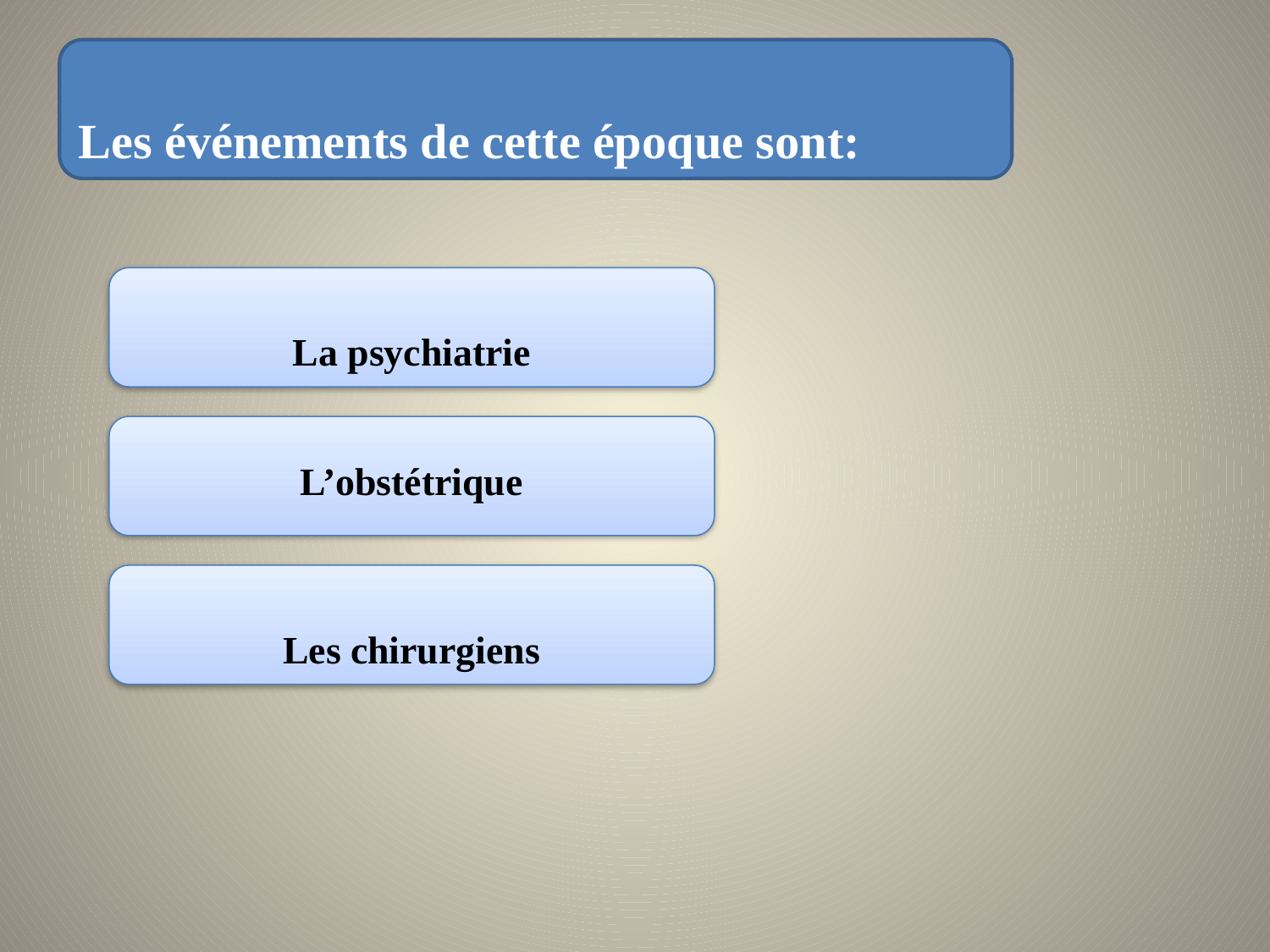

Les événements de cette époque sont:
La psychiatrie

L’obstétrique

Les chirurgiens